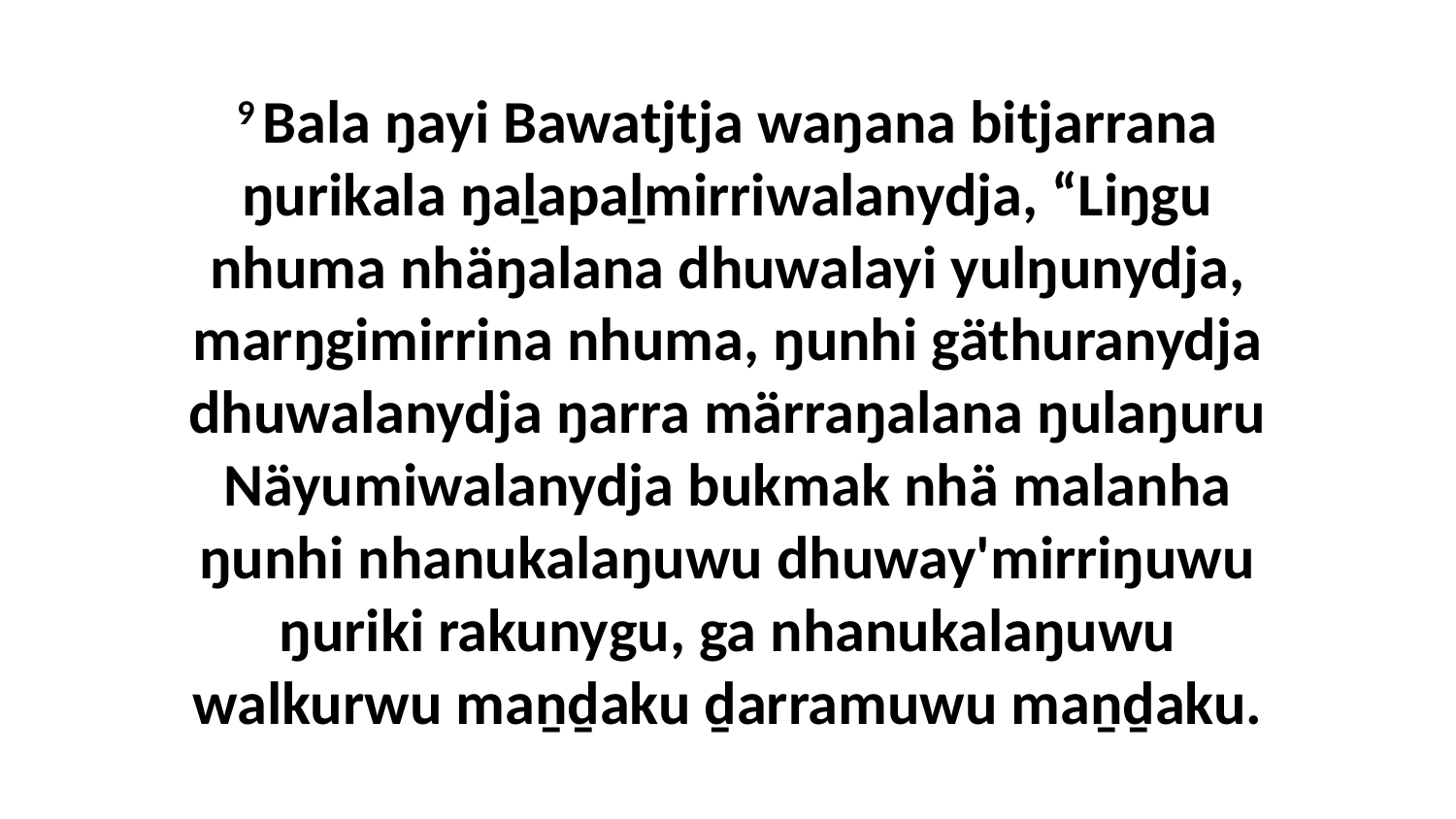

9 Bala ŋayi Bawatjtja waŋana bitjarrana ŋurikala ŋaḻapaḻmirriwalanydja, “Liŋgu nhuma nhäŋalana dhuwalayi yulŋunydja, marŋgimirrina nhuma, ŋunhi gäthuranydja dhuwalanydja ŋarra märraŋalana ŋulaŋuru Näyumiwalanydja bukmak nhä malanha ŋunhi nhanukalaŋuwu dhuway'mirriŋuwu ŋuriki rakunygu, ga nhanukalaŋuwu walkurwu maṉḏaku ḏarramuwu maṉḏaku.